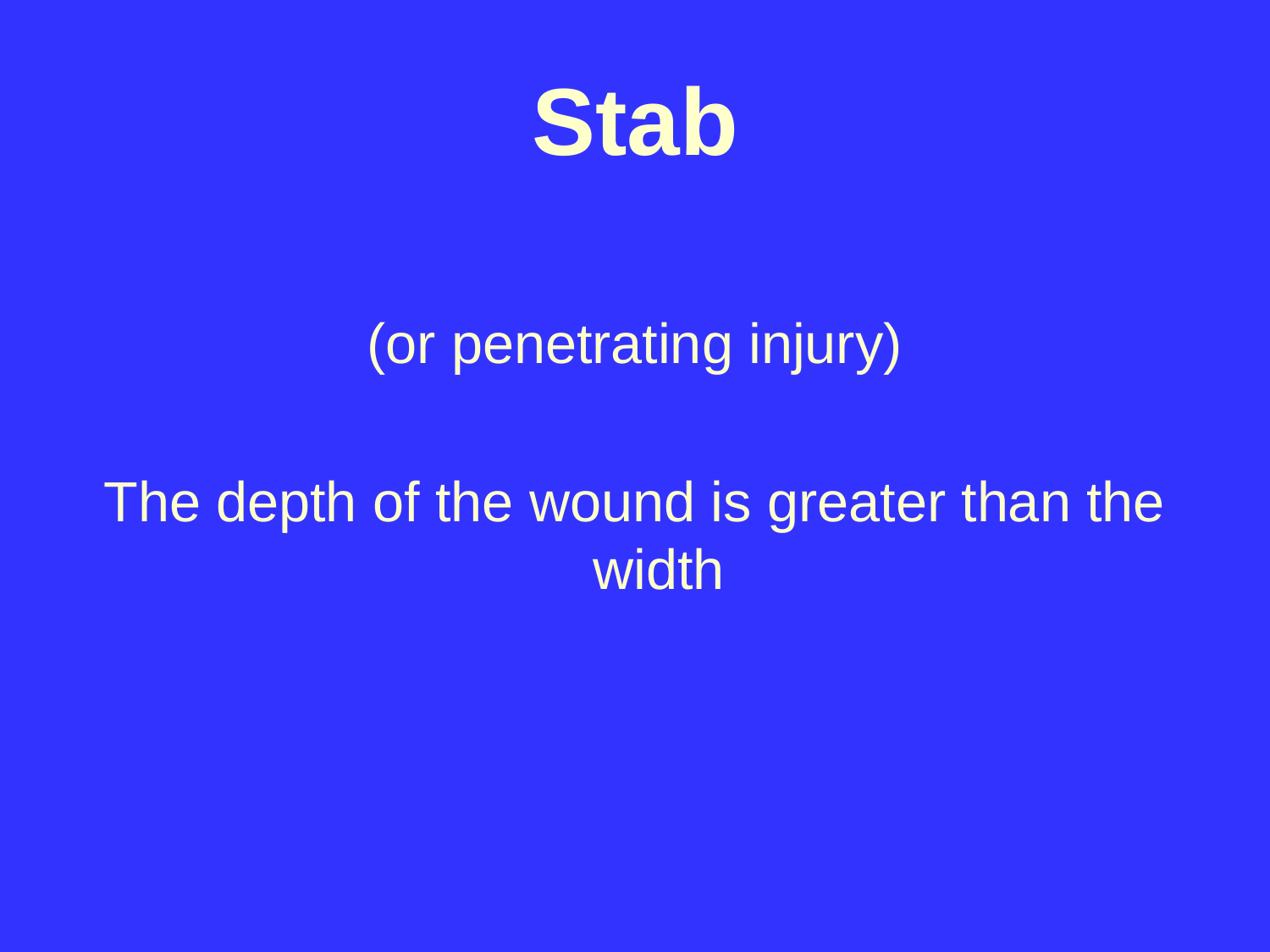

# Stab

(or penetrating injury)

The depth of the wound is greater than the width